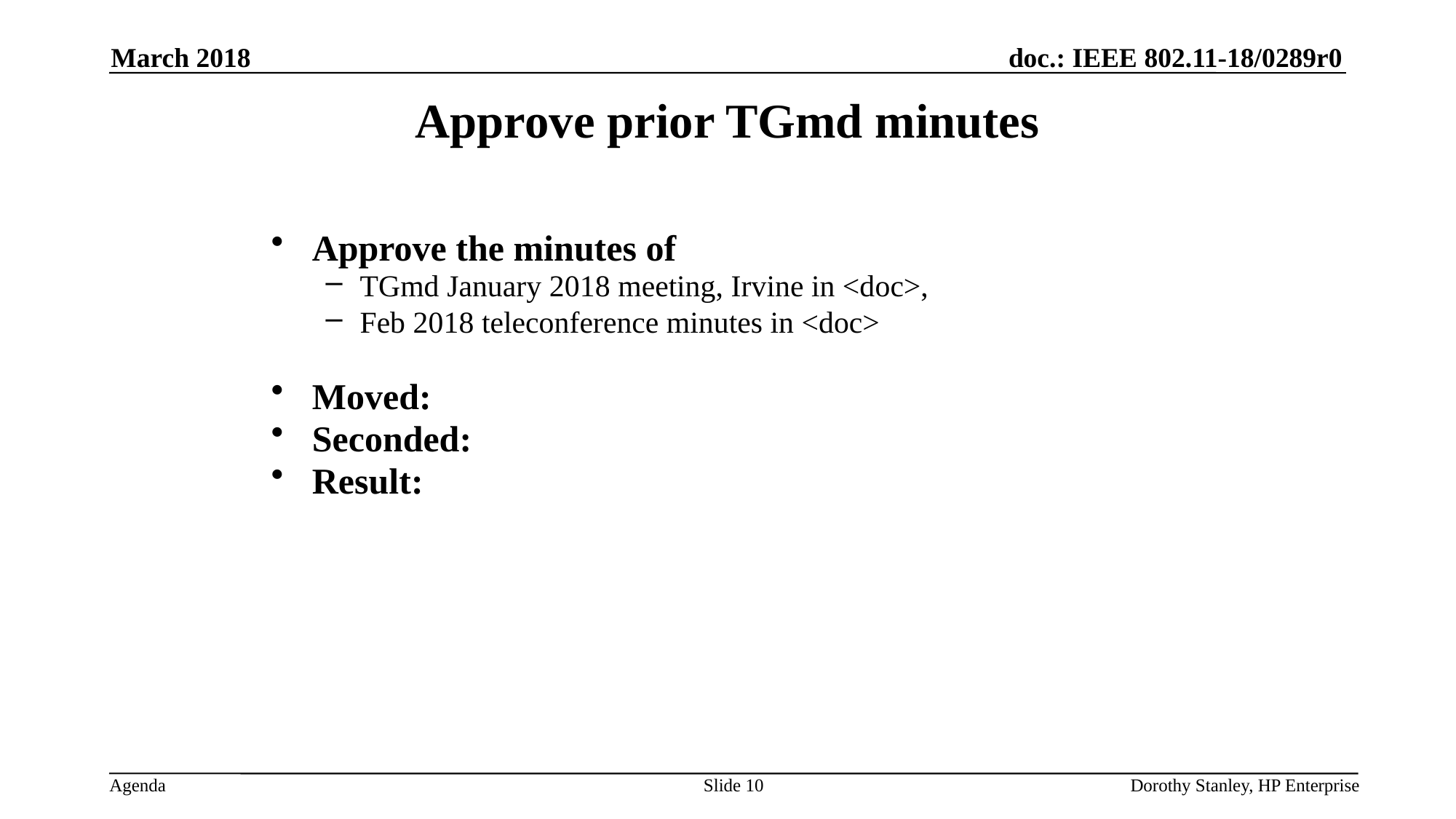

March 2018
Approve prior TGmd minutes
Approve the minutes of
TGmd January 2018 meeting, Irvine in <doc>,
Feb 2018 teleconference minutes in <doc>
Moved:
Seconded:
Result:

Slide 10
Dorothy Stanley, HP Enterprise